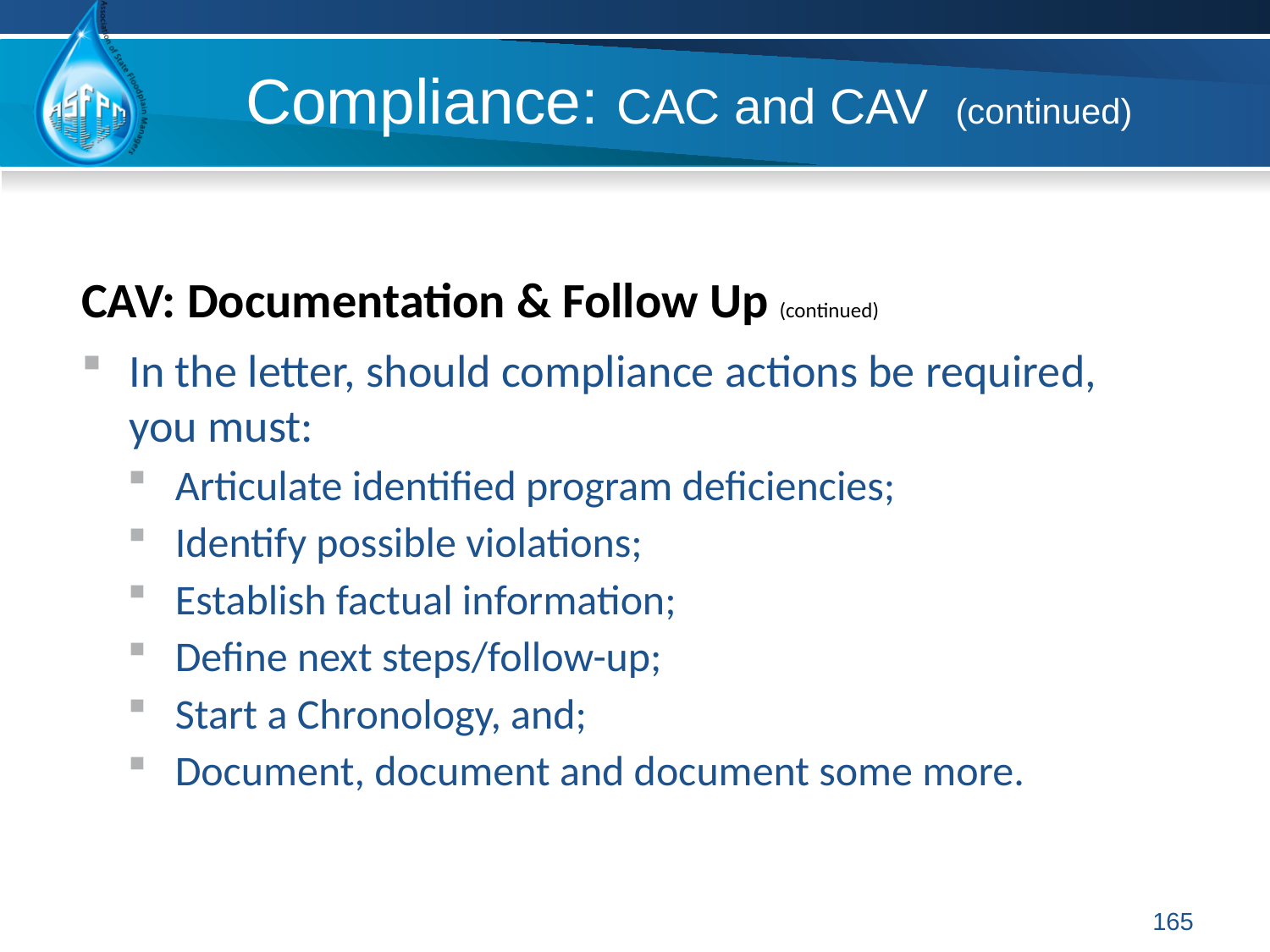

# Compliance: CAC and CAV  (continued)

CAV: Documentation & Follow Up (continued)
In the letter, should compliance actions be required, you must:
Articulate identified program deficiencies;
Identify possible violations;
Establish factual information;
Define next steps/follow-up;
Start a Chronology, and;
Document, document and document some more.

165